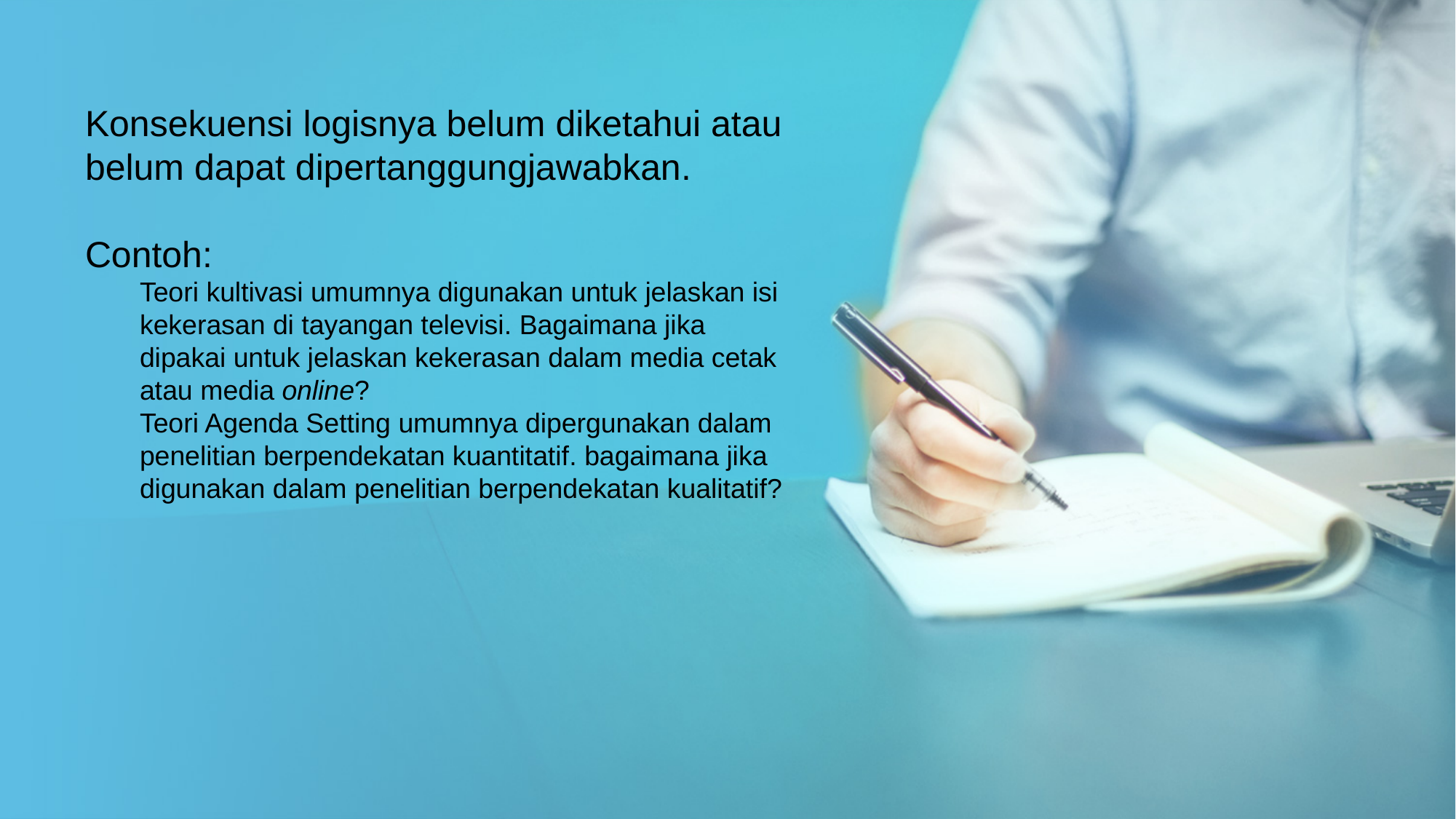

Konsekuensi logisnya belum diketahui atau belum dapat dipertanggungjawabkan.

Contoh:
Teori kultivasi umumnya digunakan untuk jelaskan isi kekerasan di tayangan televisi. Bagaimana jika dipakai untuk jelaskan kekerasan dalam media cetak atau media online?
Teori Agenda Setting umumnya dipergunakan dalam penelitian berpendekatan kuantitatif. bagaimana jika digunakan dalam penelitian berpendekatan kualitatif?